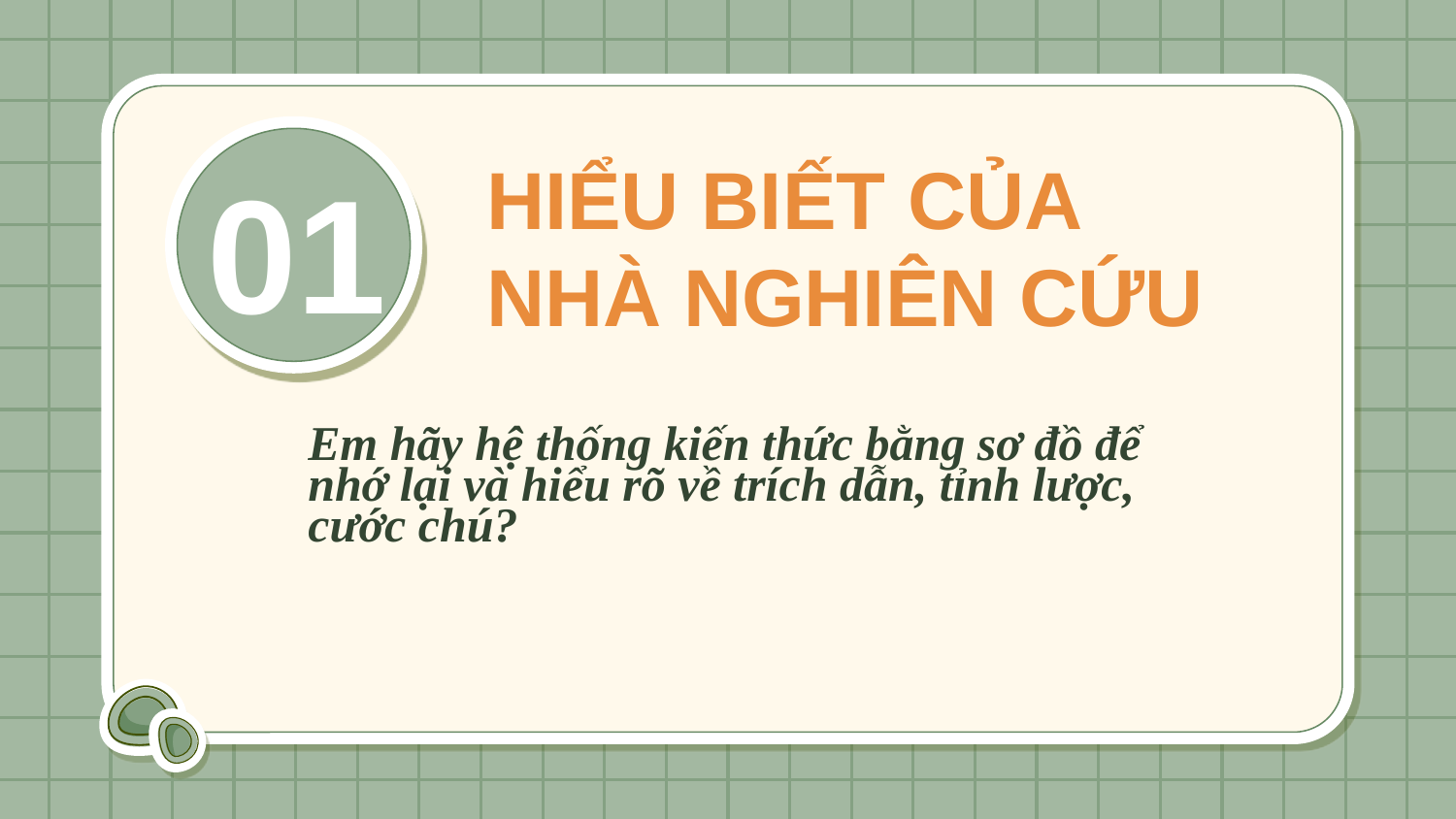

# HIỂU BIẾT CỦA NHÀ NGHIÊN CỨU
01
Em hãy hệ thống kiến thức bằng sơ đồ để nhớ lại và hiểu rõ về trích dẫn, tỉnh lược, cước chú?